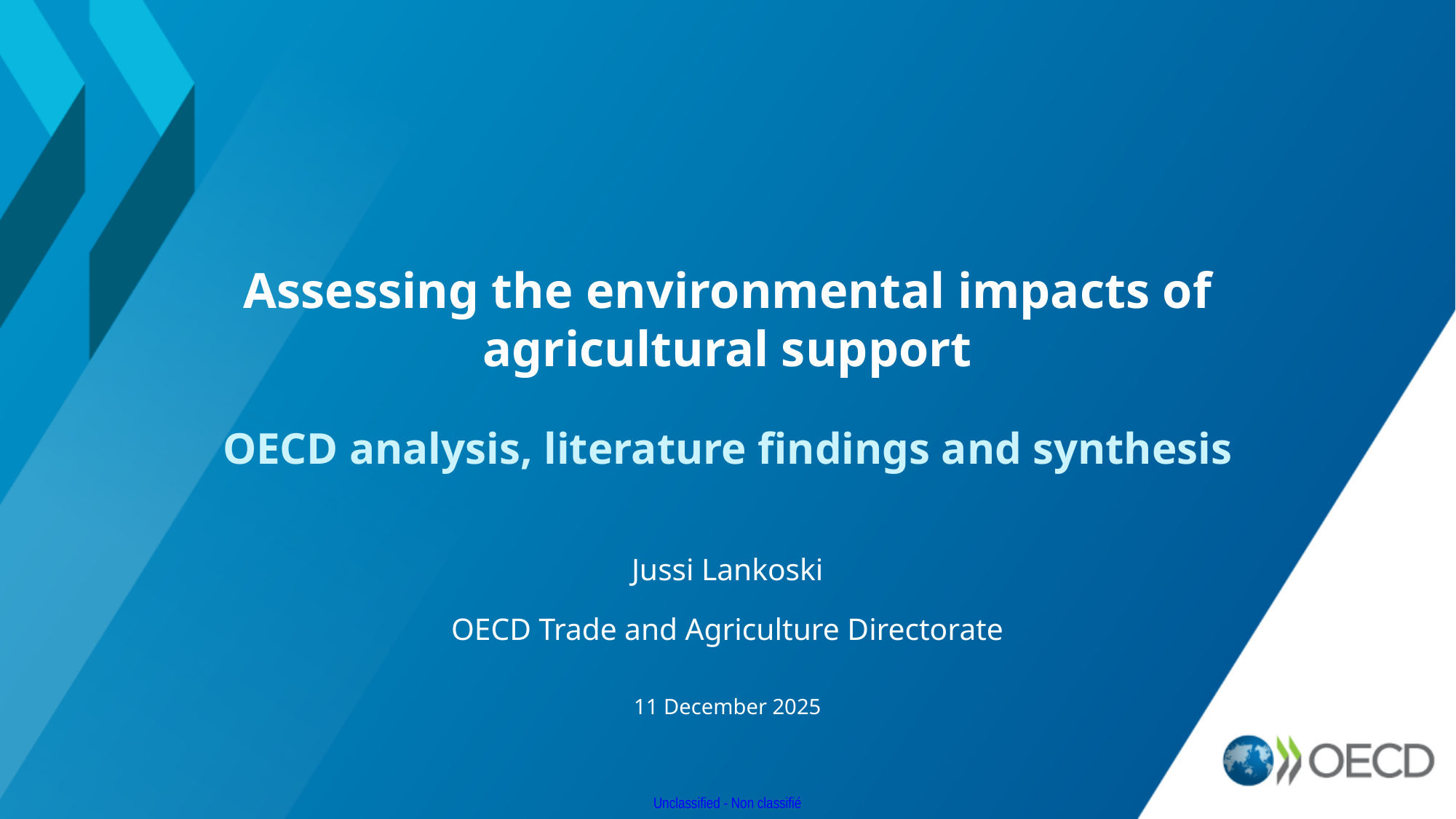

# Assessing the environmental impacts of agricultural support
OECD analysis, literature findings and synthesis
Jussi Lankoski
OECD Trade and Agriculture Directorate
11 December 2025